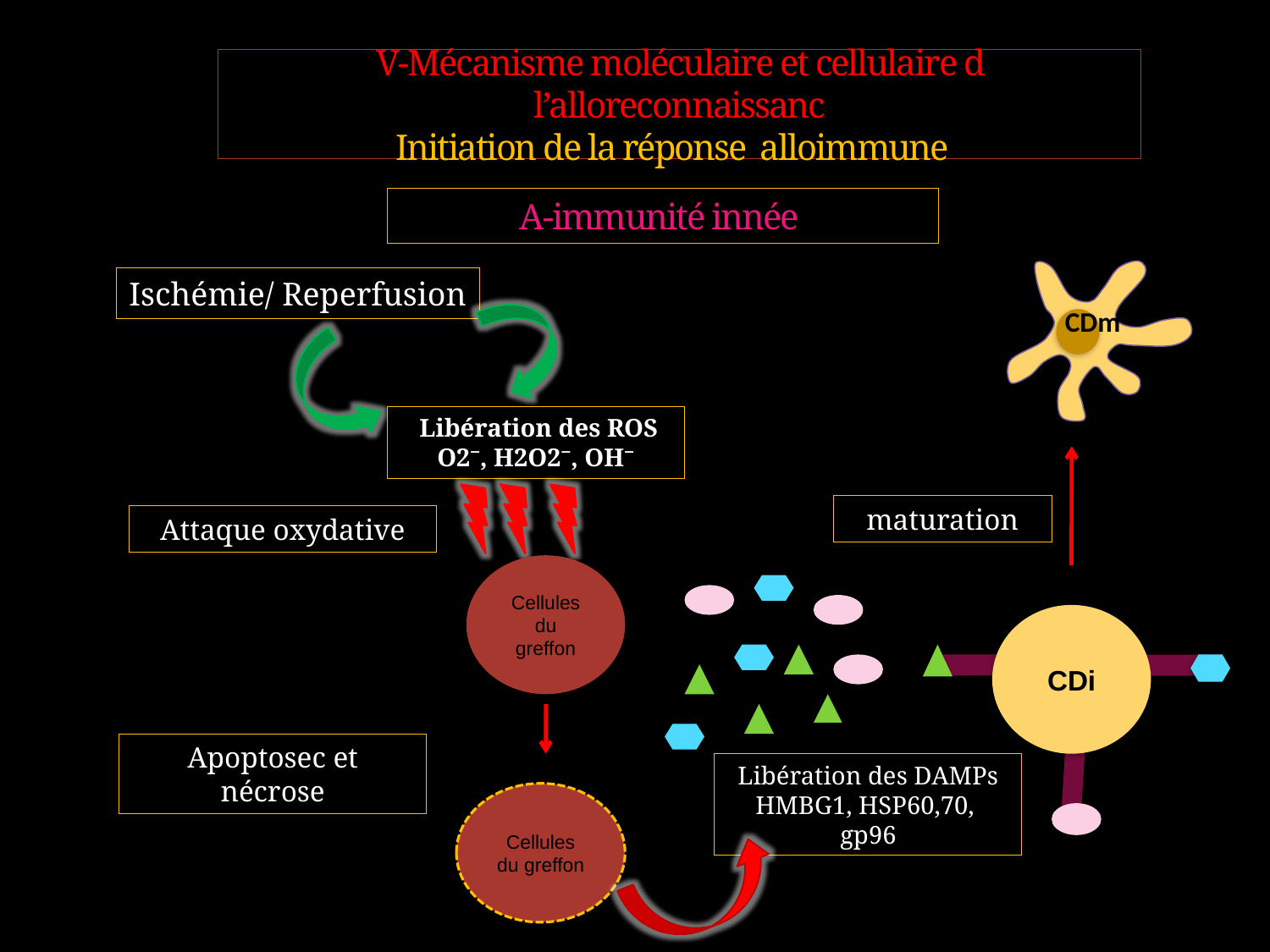

V-Mécanisme moléculaire et cellulaire d l’alloreconnaissanc
Initiation de la réponse  alloimmune

A-immunité innée

Ischémie/ Reperfusion

CDm

 Libération des ROS
O2⁻, H2O2⁻, OH⁻

maturation
Attaque oxydative
Cellules du greffon

CDi

Apoptosec et nécrose
Libération des DAMPs
HMBG1, HSP60,70,  gp96

Cellules du greffon